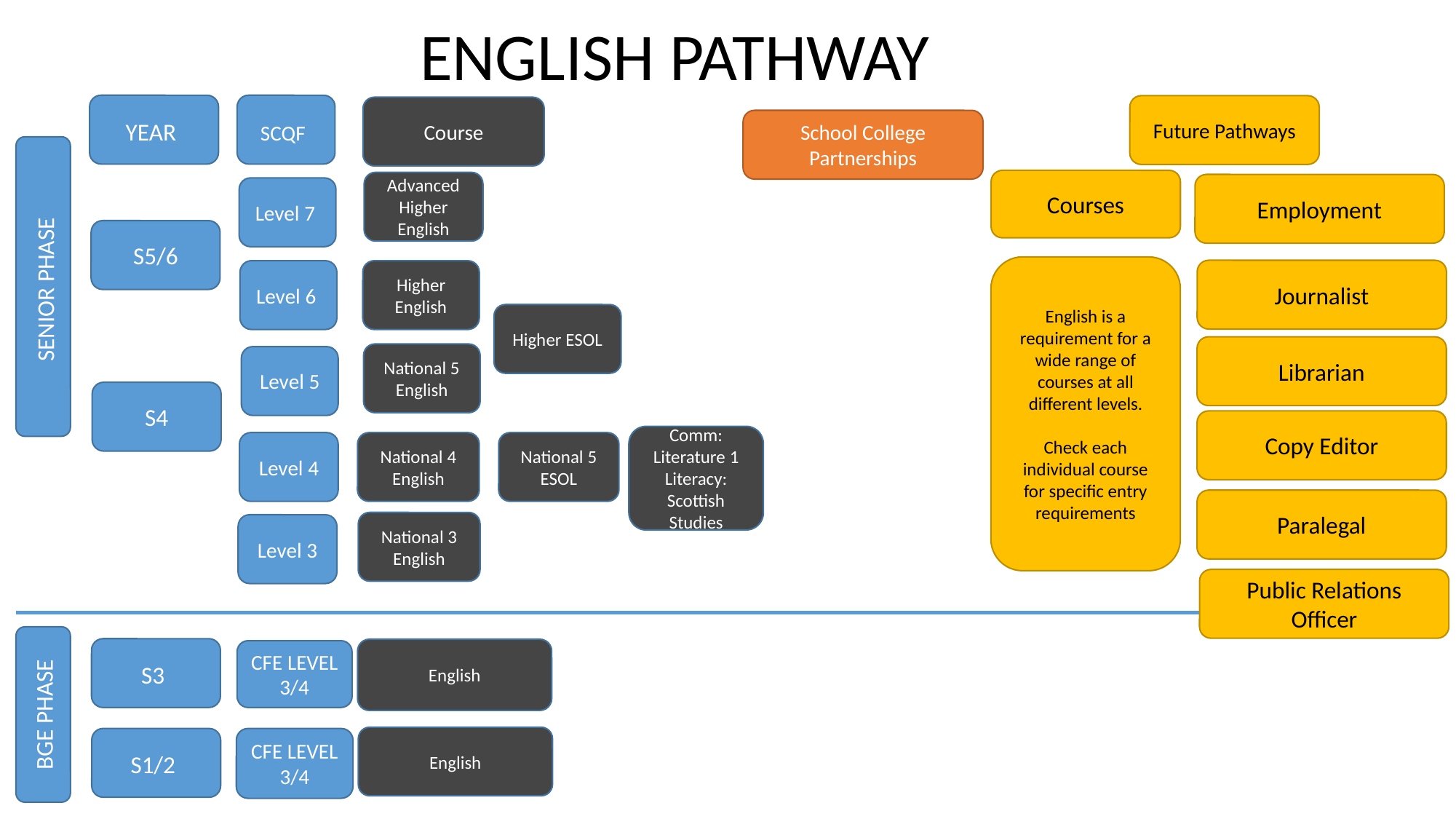

# ENGLISH PATHWAY

YEAR
SCQF
Future Pathways
Course
School College Partnerships
SENIOR PHASE
Courses
Advanced Higher English
Employment
Level 7
S5/6

English is a requirement for a wide range of courses at all different levels.

Check each individual course for specific entry requirements
Journalist
Level 6
Higher English
Higher ESOL
Librarian

National 5 English

Level 5
S4
Copy Editor
Comm: Literature 1
Literacy: Scottish Studies
Level 4
National 4 English
National 5 ESOL
Paralegal
National 3 English
Level 3
Public Relations Officer
BGE PHASE
S3
English
CFE LEVEL 3/4
English
S1/2
CFE LEVEL 3/4